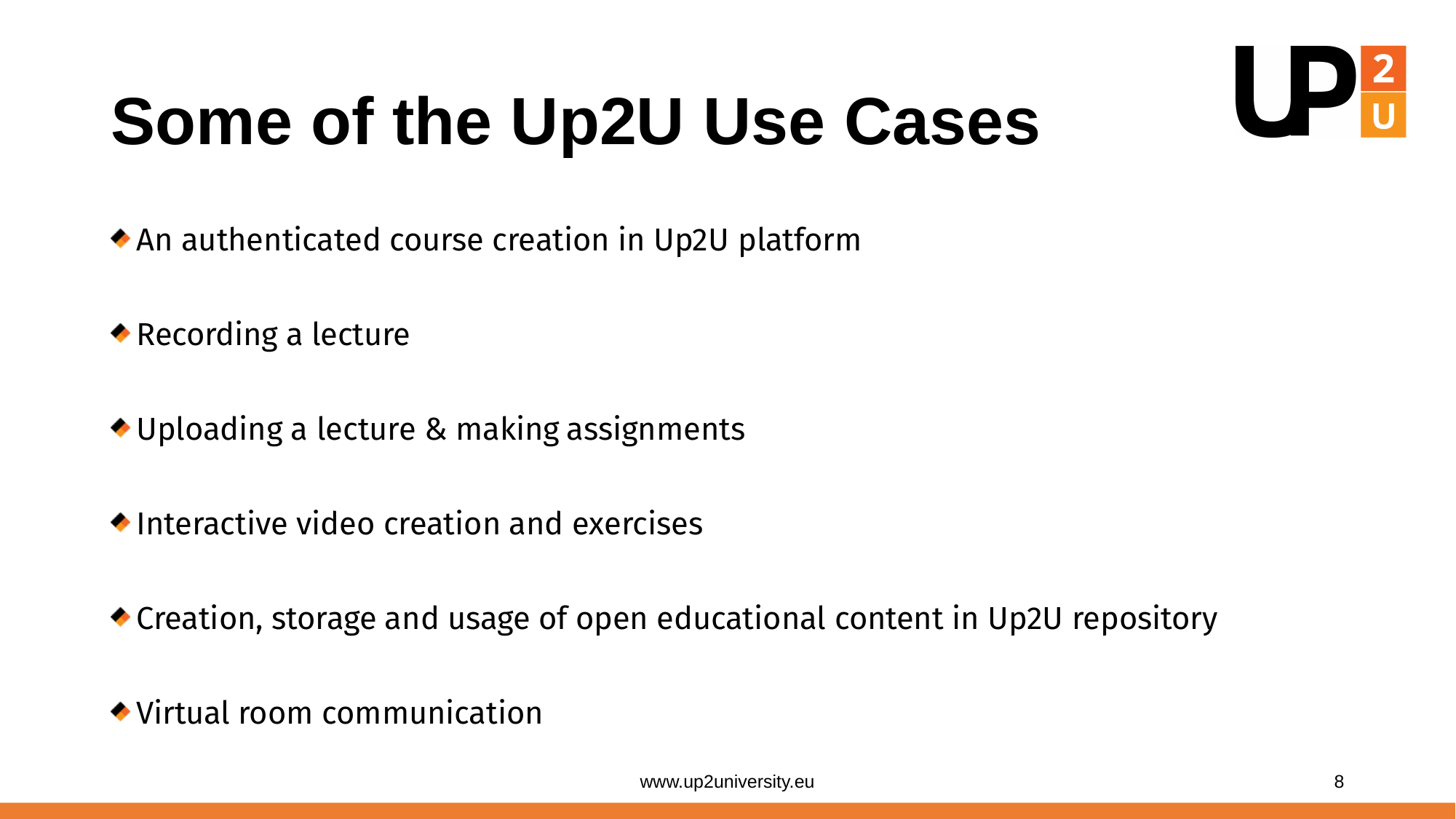

# Some of the Up2U Use Cases
An authenticated course creation in Up2U platform

Recording a lecture

Uploading a lecture & making assignments

Interactive video creation and exercises

Creation, storage and usage of open educational content in Up2U repository

Virtual room communication

www.up2university.eu
8